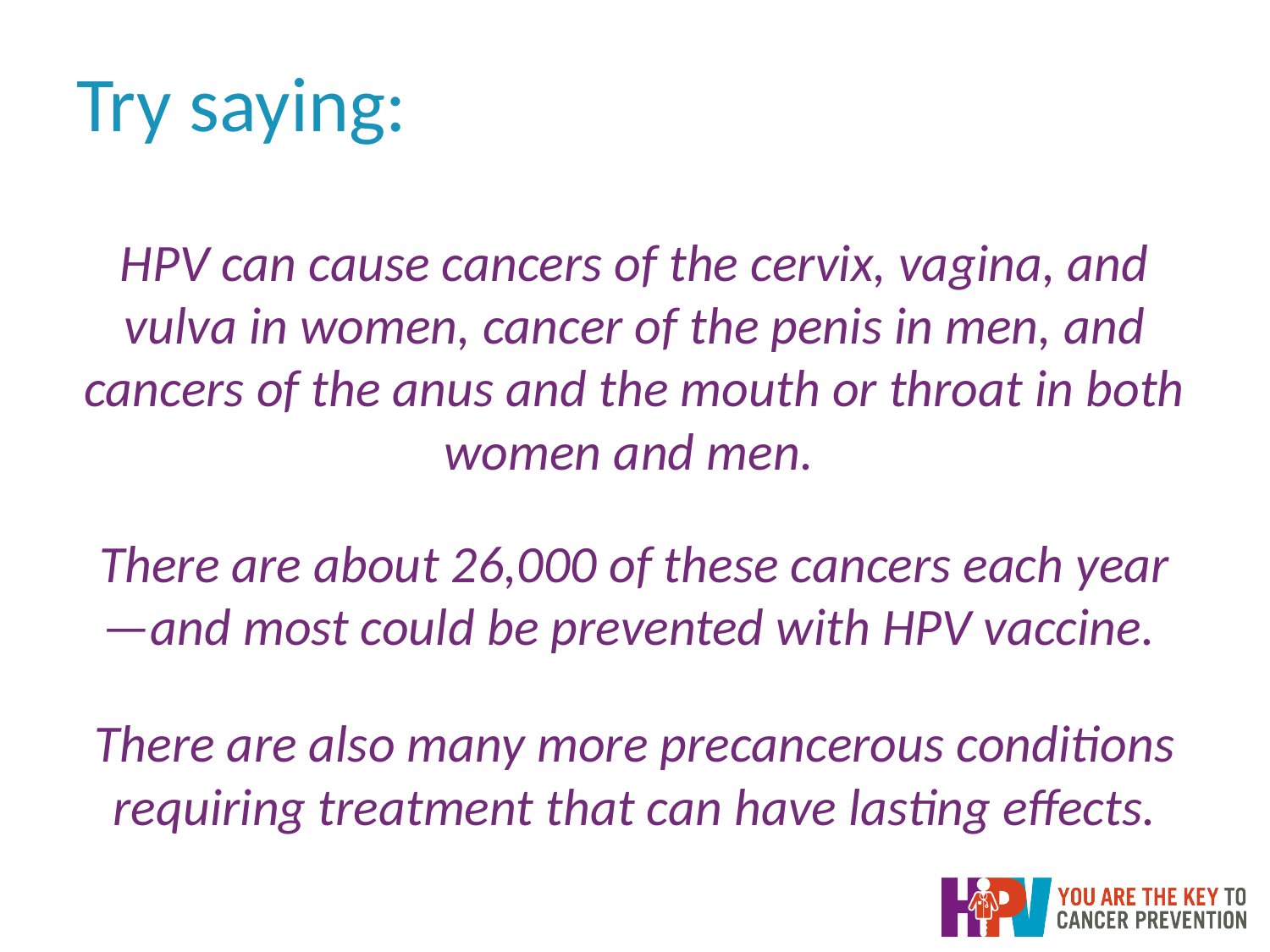

# Try saying:
HPV can cause cancers of the cervix, vagina, and vulva in women, cancer of the penis in men, and cancers of the anus and the mouth or throat in both women and men.

There are about 26,000 of these cancers each year—and most could be prevented with HPV vaccine.

There are also many more precancerous conditions requiring treatment that can have lasting effects.